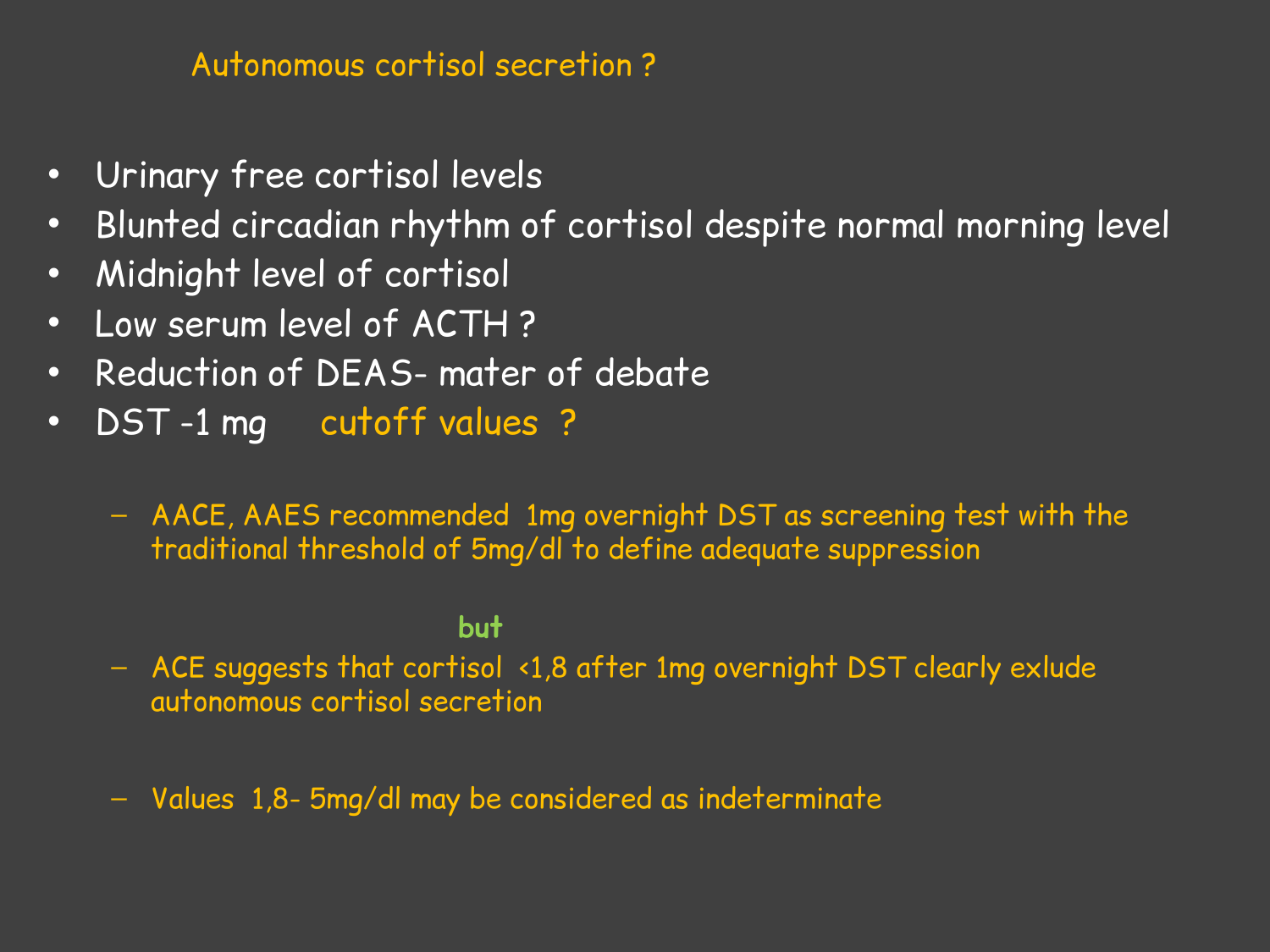

# Autonomous cortisol secretion ?
Urinary free cortisol levels
Blunted circadian rhythm of cortisol despite normal morning level
Midnight level of cortisol
Low serum level of ACTH ?
Reduction of DEAS- mater of debate
DST -1 mg     cutoff values  ?

AACE, AAES recommended  1mg overnight DST as screening test with the traditional threshold of 5mg/dl to define adequate suppression

                                         but
ACE suggests that cortisol  <1,8 after 1mg overnight DST clearly exlude autonomous cortisol secretion

Values  1,8- 5mg/dl may be considered as indeterminate